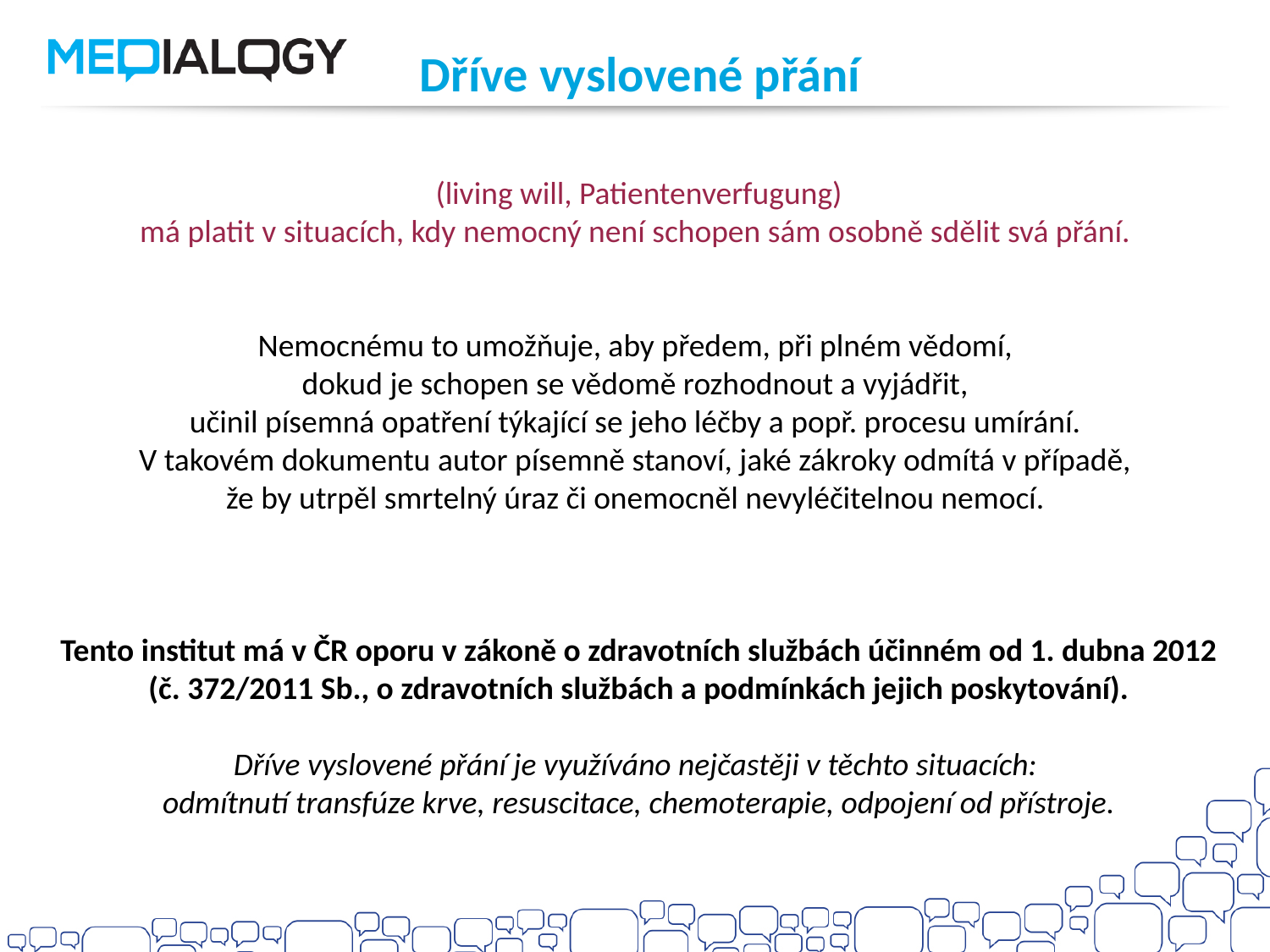

Dříve vyslovené přání
(living will, Patientenverfugung)
má platit v situacích, kdy nemocný není schopen sám osobně sdělit svá přání.

Nemocnému to umožňuje, aby předem, při plném vědomí,
dokud je schopen se vědomě rozhodnout a vyjádřit,
učinil písemná opatření týkající se jeho léčby a popř. procesu umírání.
V takovém dokumentu autor písemně stanoví, jaké zákroky odmítá v případě,
že by utrpěl smrtelný úraz či onemocněl nevyléčitelnou nemocí.

Tento institut má v ČR oporu v zákoně o zdravotních službách účinném od 1. dubna 2012 (č. 372/2011 Sb., o zdravotních službách a podmínkách jejich poskytování).

Dříve vyslovené přání je využíváno nejčastěji v těchto situacích:
odmítnutí transfúze krve, resuscitace, chemoterapie, odpojení od přístroje.